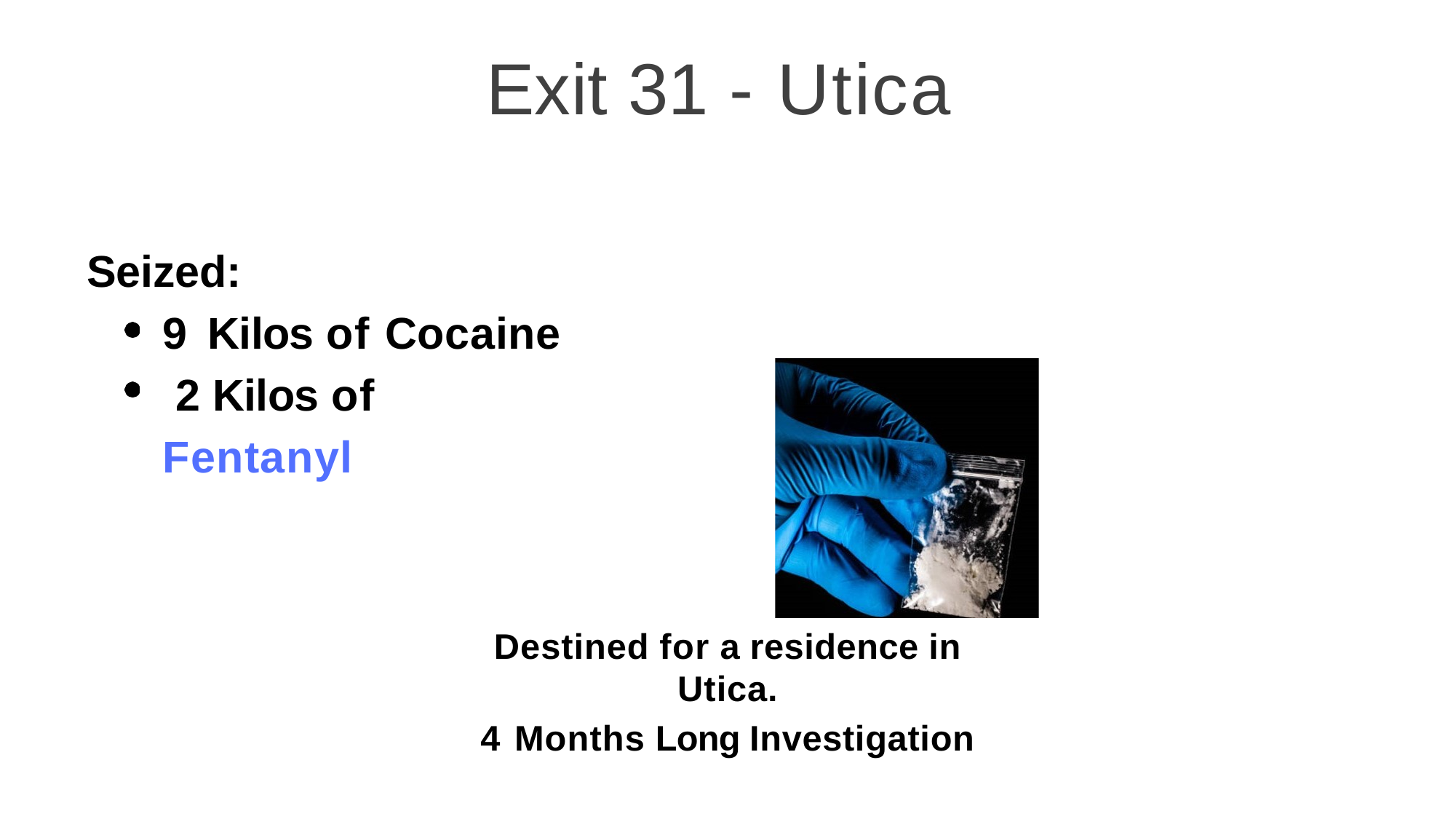

# Exit 31 - Utica
Seized:
9 Kilos of Cocaine  2 Kilos of Fentanyl

Destined for a residence in Utica.
4 Months Long Investigation